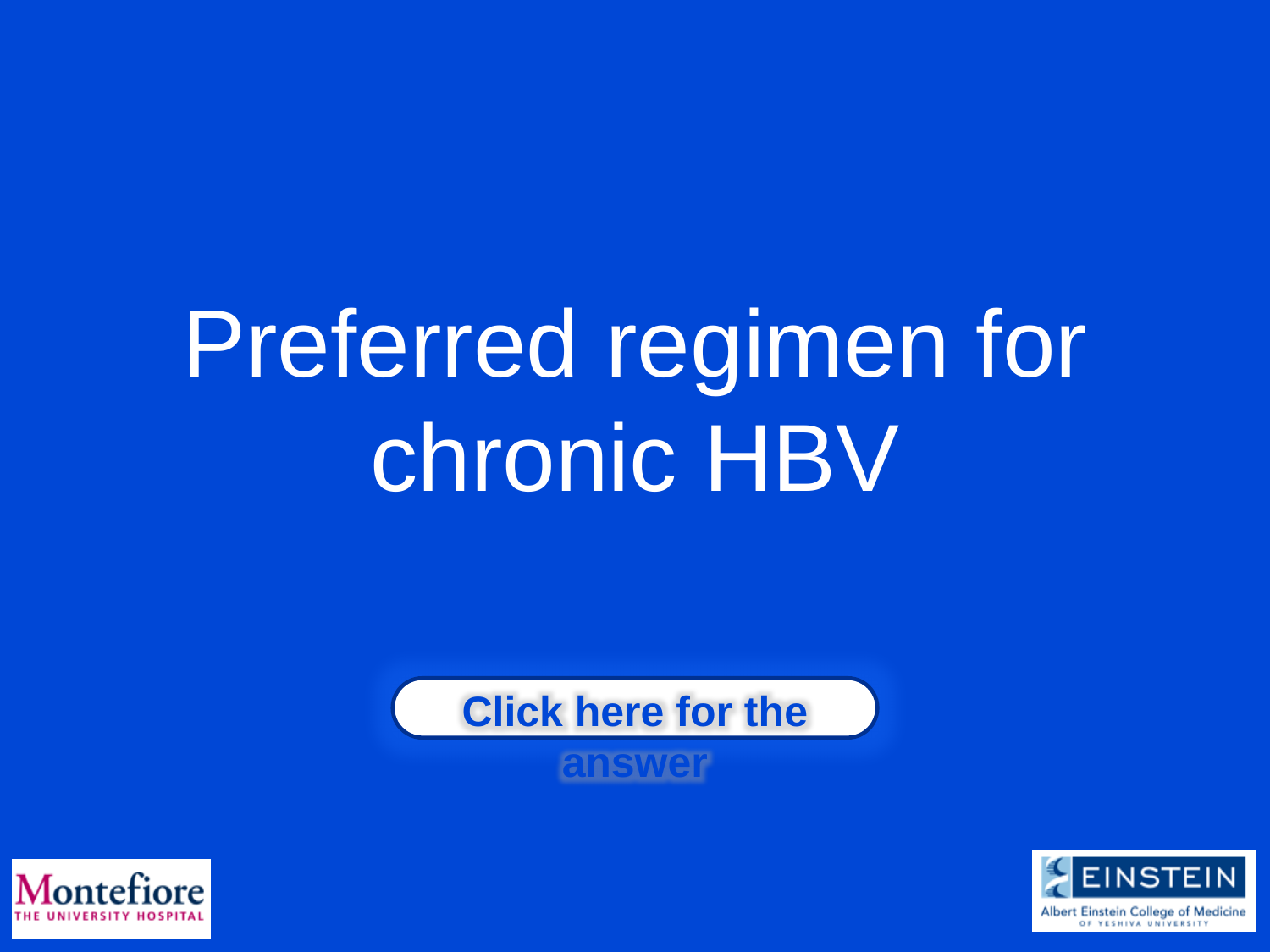

Preferred regimen for chronic HBV
Click here for the answer